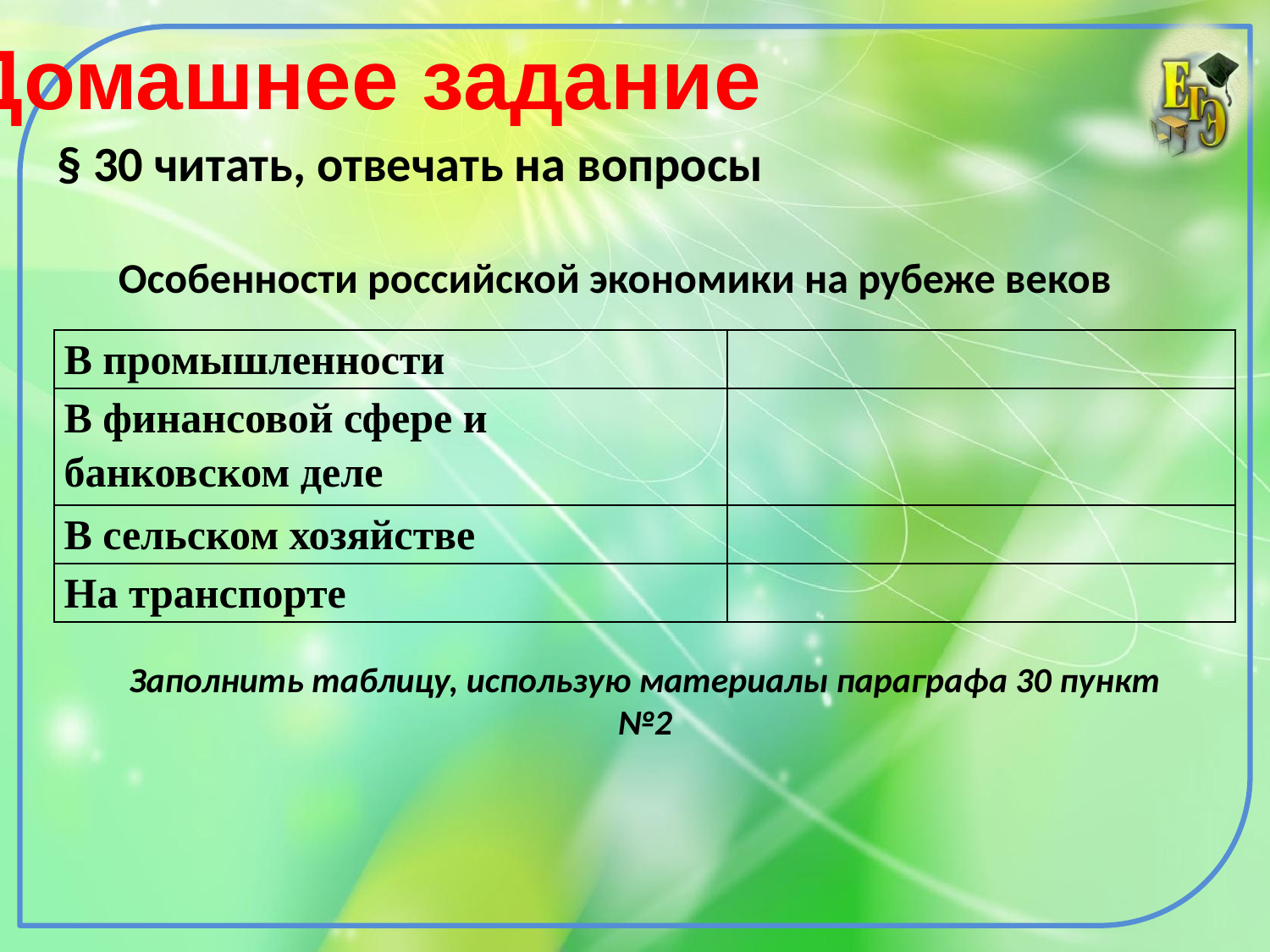

Домашнее задание
#
§ 30 читать, отвечать на вопросы

Особенности российской экономики на рубеже веков
| В промышленности |  |
| --- | --- |
| В финансовой сфере и банковском деле |  |
| В сельском хозяйстве |  |
| На транспорте |  |
Заполнить таблицу, использую материалы параграфа 30 пункт №2